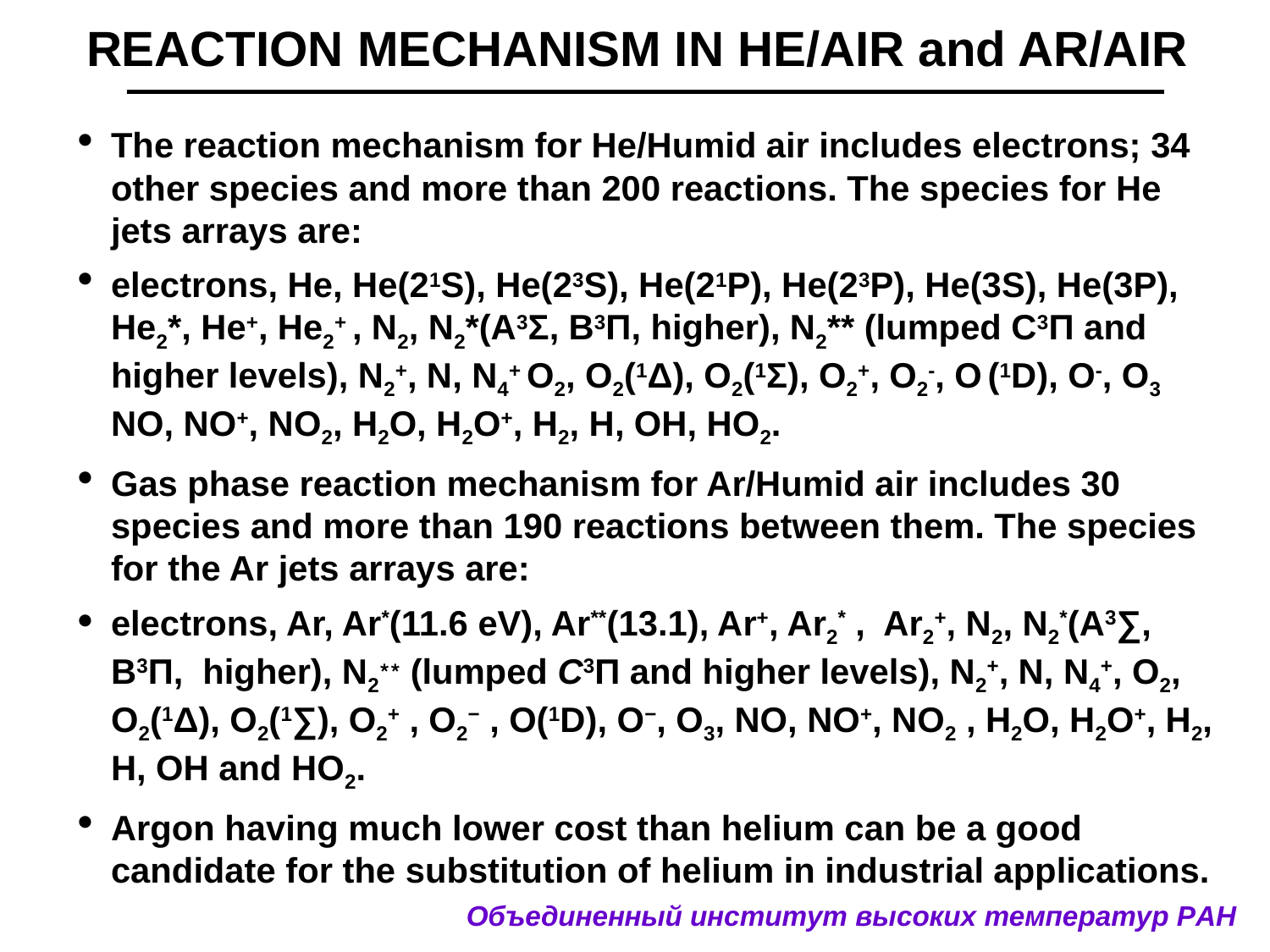

REACTION MECHANISM IN HE/AIR and AR/AIR

The reaction mechanism for He/Humid air includes electrons; 34 other species and more than 200 reactions. The species for He jets arrays are:
electrons, He, He(21S), He(23S), He(21P), He(23P), He(3S), He(3P), He2*, He+, He2+ , N2, N2*(A3Σ, B3Π, higher), N2** (lumped C3Π and higher levels), N2+, N, N4+ O2, O2(1Δ), O2(1Σ), O2+, O2-, O (1D), O-, O3  NO, NO+, NO2, H2O, H2O+, H2, H, OH, HO2.
Gas phase reaction mechanism for Ar/Humid air includes 30 species and more than 190 reactions between them. The species for the Ar jets arrays are:
electrons, Ar, Ar*(11.6 eV), Ar**(13.1), Ar+, Ar2* ,  Ar2+, N2, N2*(A3∑, B3Π,  higher), N2∗∗ (lumped C3Π and higher levels), N2+, N, N4+, O2, O2(1Δ), O2(1∑), O2+ , O2− , O(1D), O−, O3, NO, NO+, NO2 , H2O, H2O+, H2, H, OH and HO2.
Argon having much lower cost than helium can be a good candidate for the substitution of helium in industrial applications.
Объединенный институт высоких температур РАН